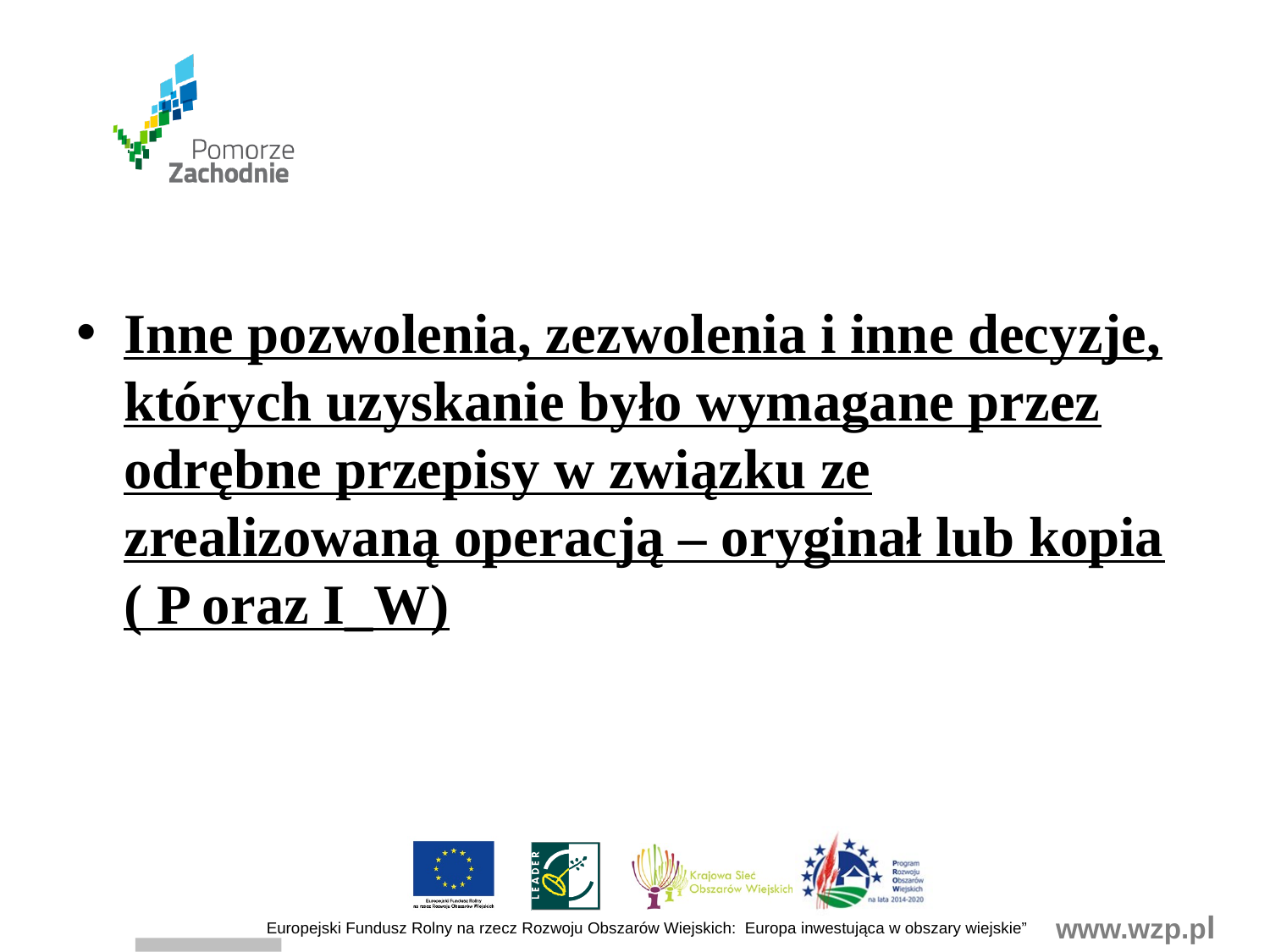

Inne pozwolenia, zezwolenia i inne decyzje, których uzyskanie było wymagane przez odrębne przepisy w związku ze zrealizowaną operacją – oryginał lub kopia ( P oraz I_W)